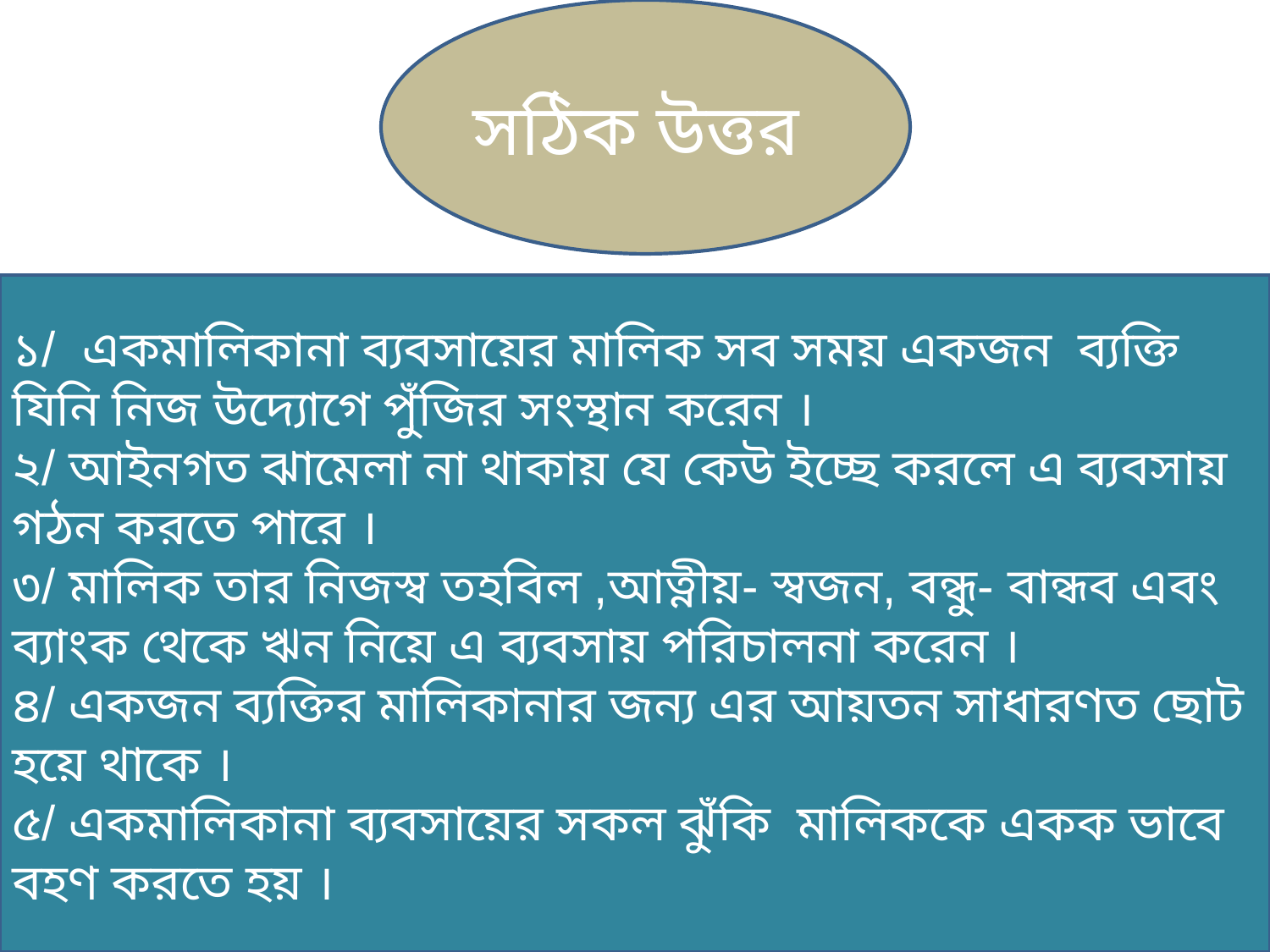

সঠিক উত্তর
১/  একমালিকানা ব্যবসায়ের মালিক সব সময় একজন  ব্যক্তি যিনি নিজ উদ্যোগে পুঁজির সংস্থান করেন ।
২/ আইনগত ঝামেলা না থাকায় যে কেউ ইচ্ছে করলে এ ব্যবসায় গঠন করতে পারে ।
৩/ মালিক তার নিজস্ব তহবিল ,আত্নীয়- স্বজন, বন্ধু- বান্ধব এবং ব্যাংক থেকে ঋন নিয়ে এ ব্যবসায় পরিচালনা করেন ।
৪/ একজন ব্যক্তির মালিকানার জন্য এর আয়তন সাধারণত ছোট হয়ে থাকে ।
৫/ একমালিকানা ব্যবসায়ের সকল ঝুঁকি  মালিককে একক ভাবে বহণ করতে হয় ।